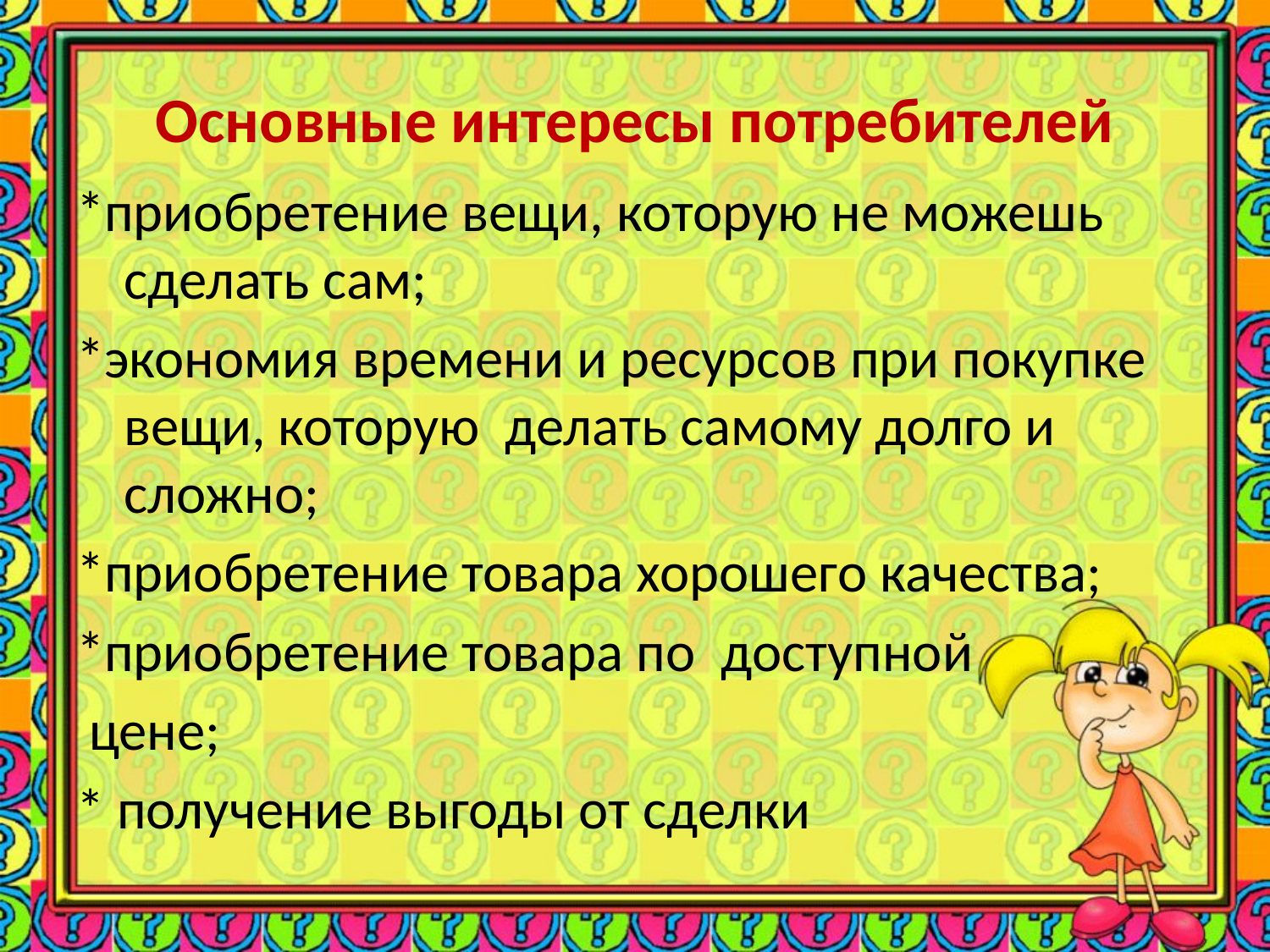

# Основные интересы потребителей
*приобретение вещи, которую не можешь сделать сам;
*экономия времени и ресурсов при покупке вещи, которую  делать самому долго и сложно;
*приобретение товара хорошего качества;
*приобретение товара по  доступной
 цене;
* получение выгоды от сделки